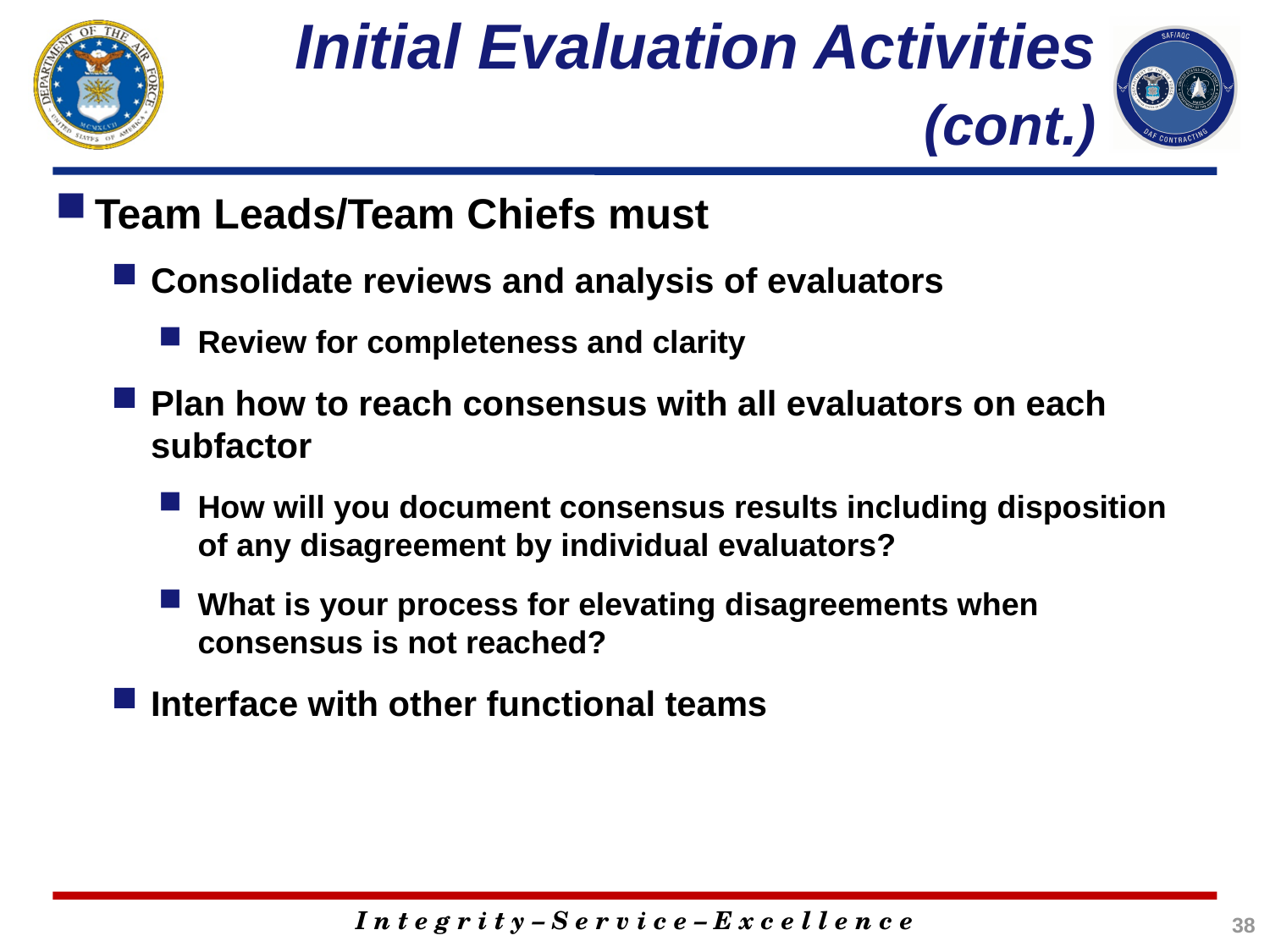

# Initial Evaluation Activities (cont.)
Team Leads/Team Chiefs must
Consolidate reviews and analysis of evaluators
Review for completeness and clarity
Plan how to reach consensus with all evaluators on each subfactor
How will you document consensus results including disposition of any disagreement by individual evaluators?
What is your process for elevating disagreements when consensus is not reached?
Interface with other functional teams

38